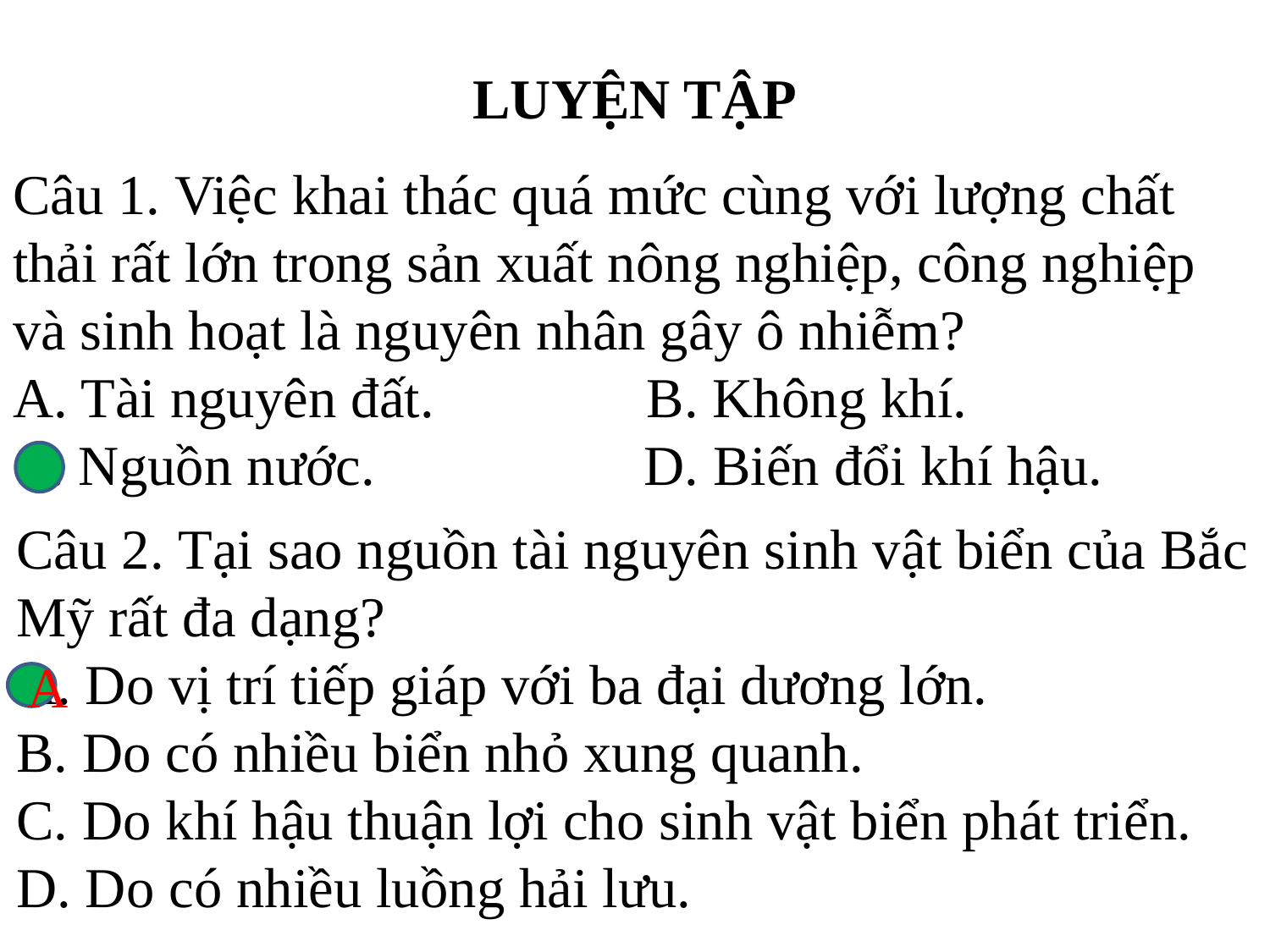

LUYỆN TẬP
Câu 1. Việc khai thác quá mức cùng với lượng chất thải rất lớn trong sản xuất nông nghiệp, công nghiệp và sinh hoạt là nguyên nhân gây ô nhiễm?
A. Tài nguyên đất.               B. Không khí.
C. Nguồn nước.                   D. Biến đổi khí hậu.

Câu 2. Tại sao nguồn tài nguyên sinh vật biển của Bắc Mỹ rất đa dạng?
A. Do vị trí tiếp giáp với ba đại dương lớn.
B. Do có nhiều biển nhỏ xung quanh.
C. Do khí hậu thuận lợi cho sinh vật biển phát triển.
D. Do có nhiều luồng hải lưu.
A